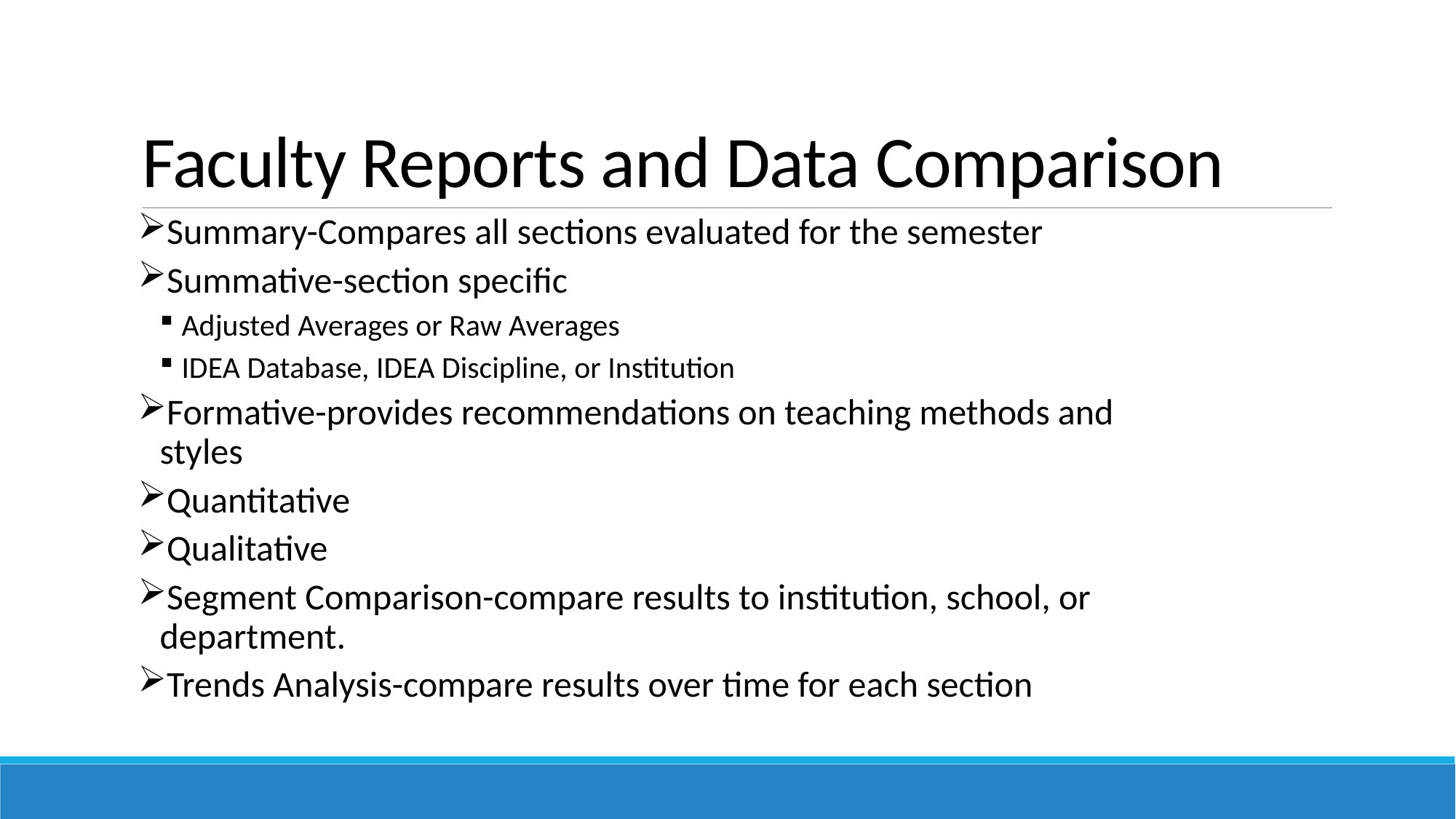

# Faculty Reports and Data Comparison
Summary-Compares all sections evaluated for the semester
Summative-section specific
Adjusted Averages or Raw Averages
IDEA Database, IDEA Discipline, or Institution
Formative-provides recommendations on teaching methods and styles
Quantitative
Qualitative
Segment Comparison-compare results to institution, school, or department.
Trends Analysis-compare results over time for each section